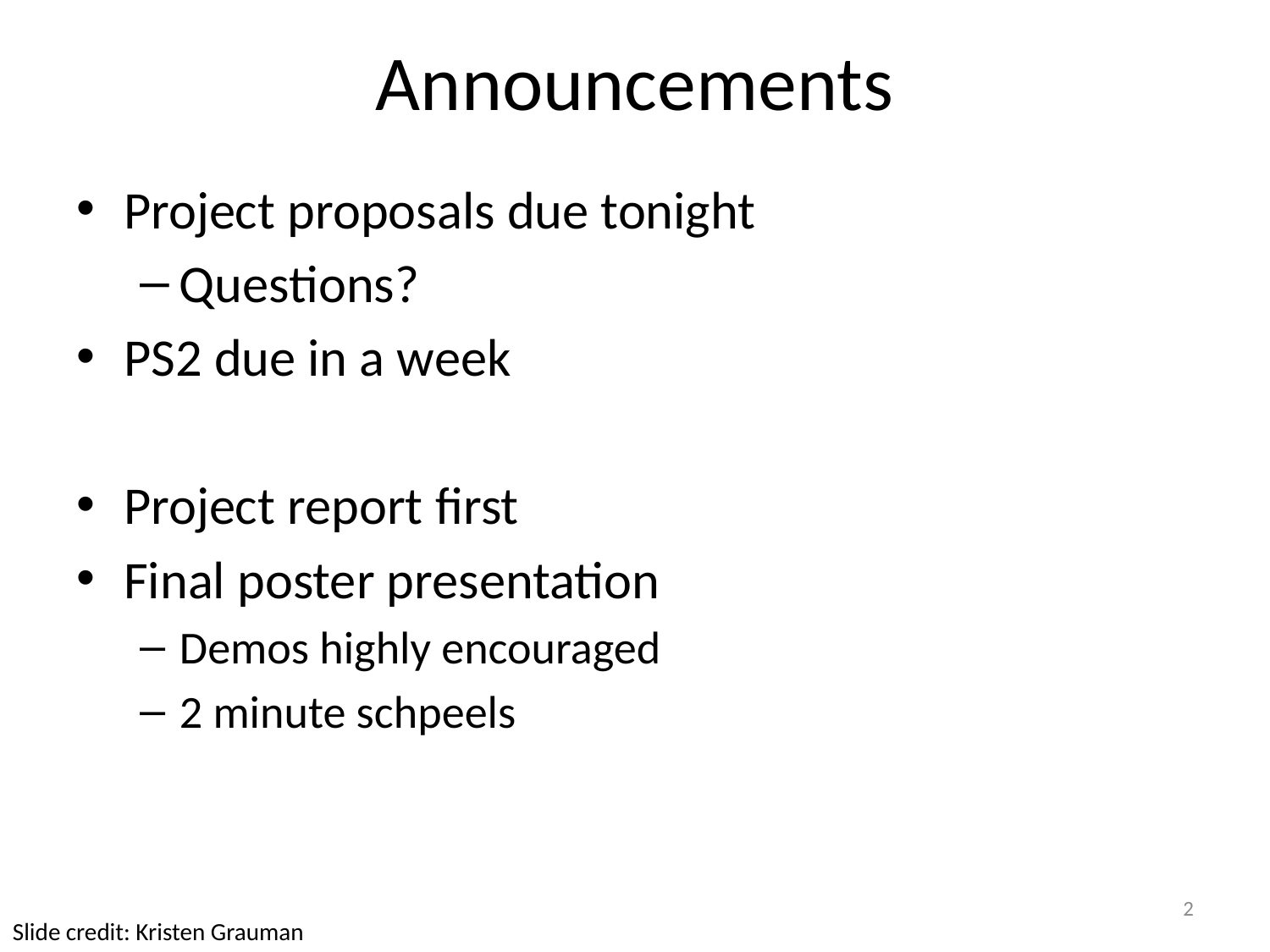

# Announcements
Project proposals due tonight
Questions?
PS2 due in a week

Project report first
Final poster presentation
Demos highly encouraged
2 minute schpeels

2
Slide credit: Kristen Grauman